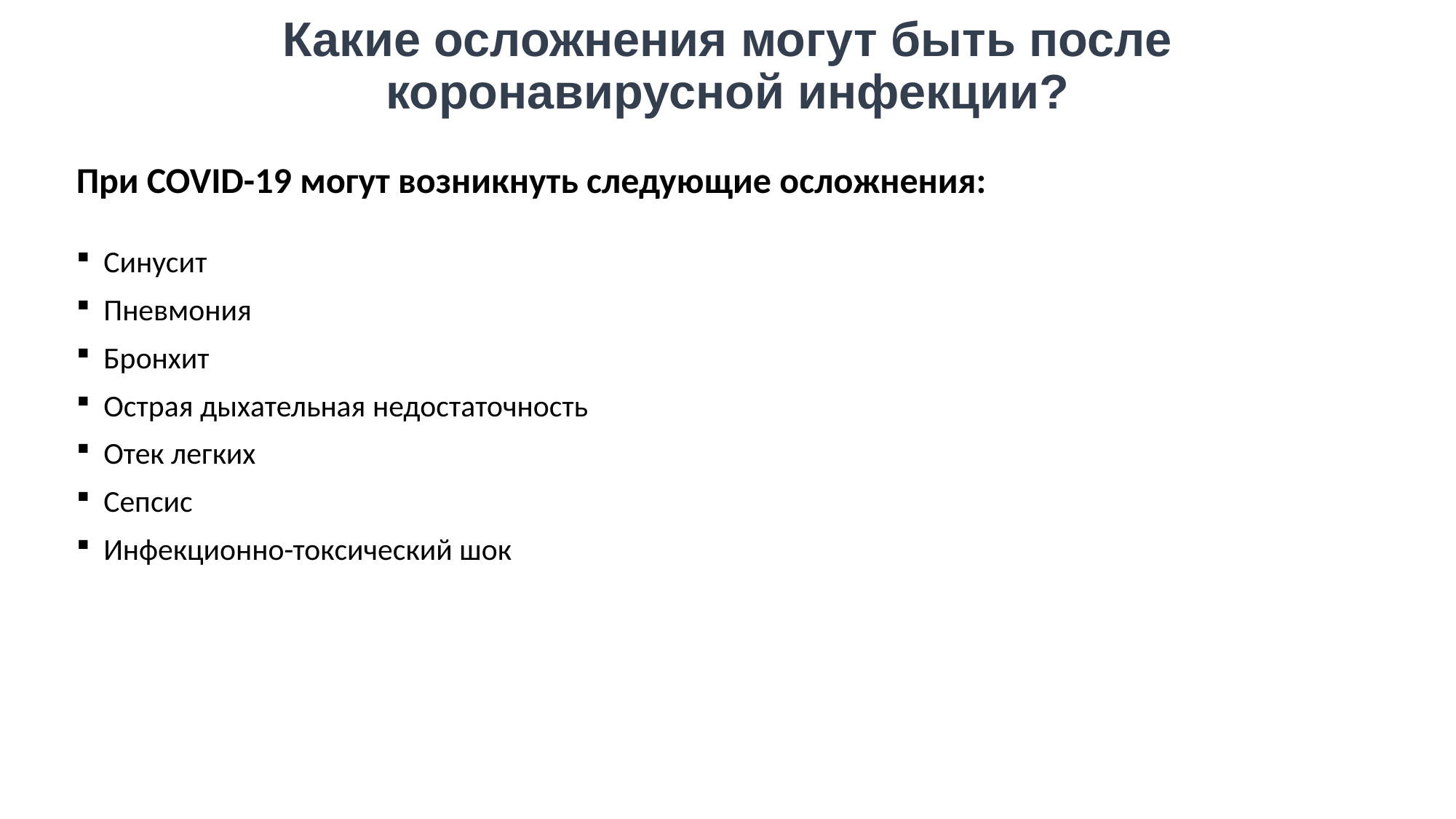

Какие осложнения могут быть после коронавирусной инфекции?
При COVID-19 могут возникнуть следующие осложнения:

Синусит
Пневмония
Бронхит
Острая дыхательная недостаточность
Отек легких
Сепсис
Инфекционно-токсический шок